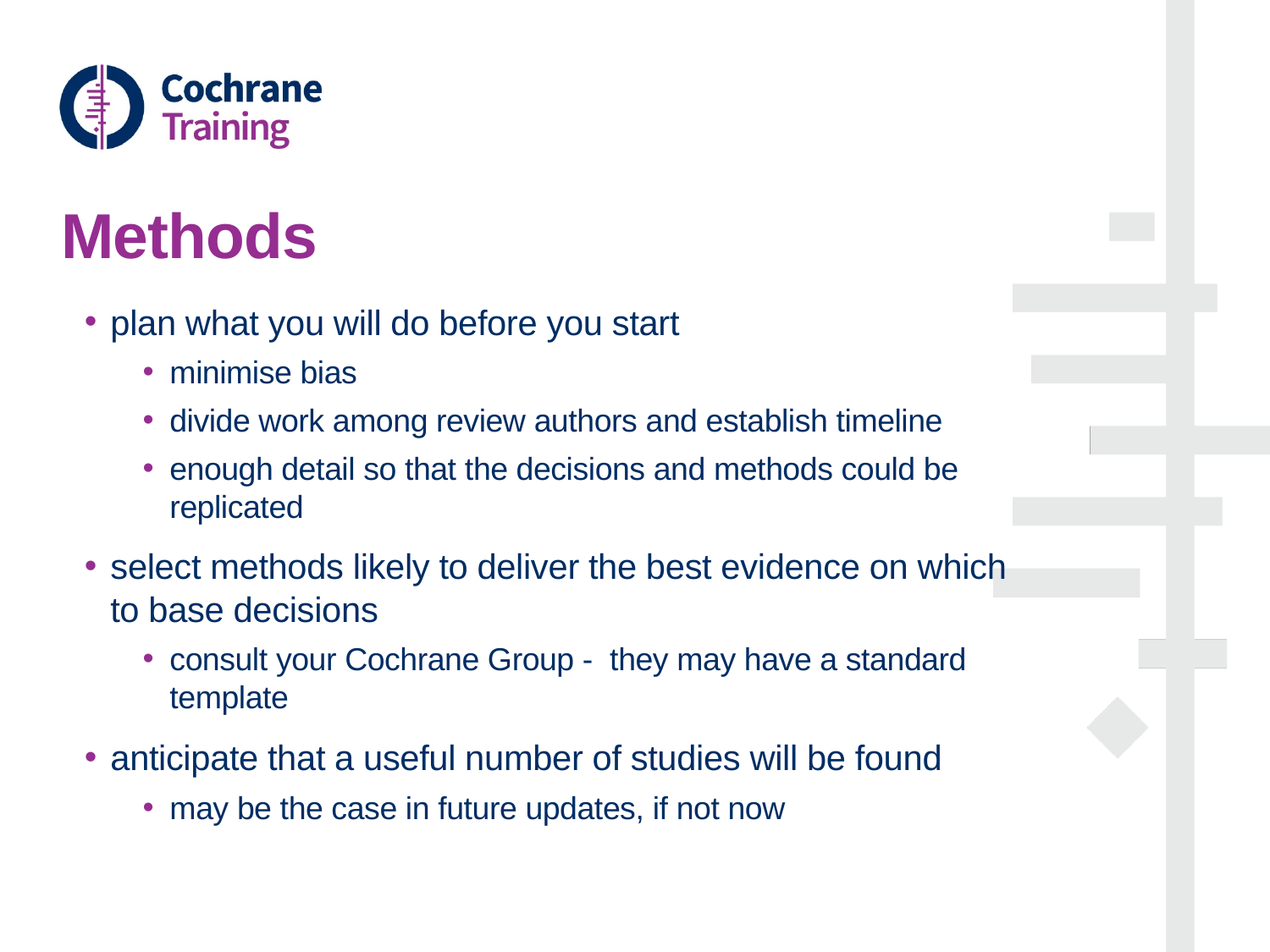

# Methods
plan what you will do before you start
minimise bias
divide work among review authors and establish timeline
enough detail so that the decisions and methods could be replicated
select methods likely to deliver the best evidence on which to base decisions
consult your Cochrane Group -  they may have a standard template
anticipate that a useful number of studies will be found
may be the case in future updates, if not now